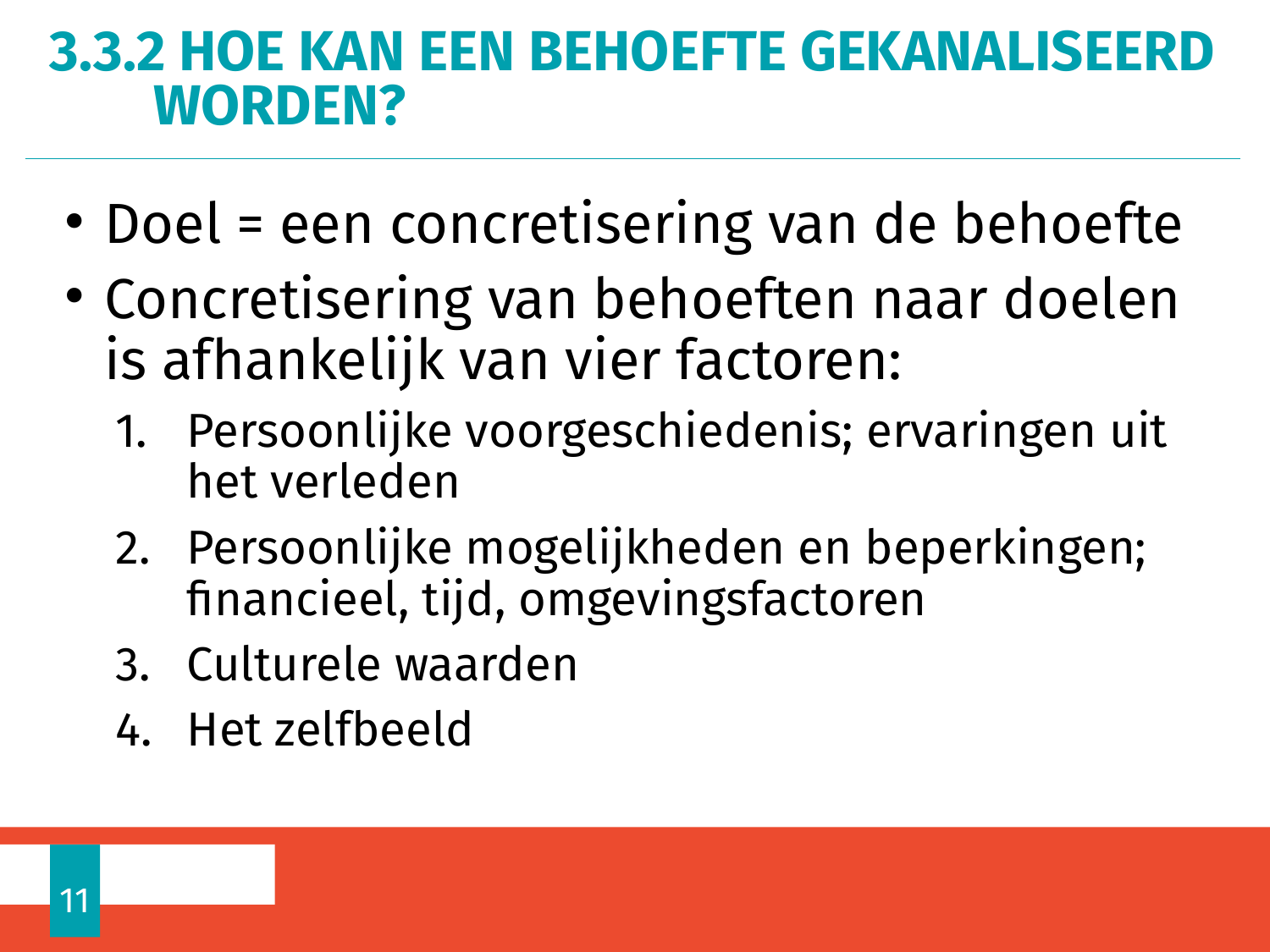

# 3.3.2 Hoe kan een behoefte gekanaliseerd worden?
Doel = een concretisering van de behoefte
Concretisering van behoeften naar doelen is afhankelijk van vier factoren:
Persoonlijke voorgeschiedenis; ervaringen uit het verleden
Persoonlijke mogelijkheden en beperkingen; financieel, tijd, omgevingsfactoren
Culturele waarden
Het zelfbeeld
11